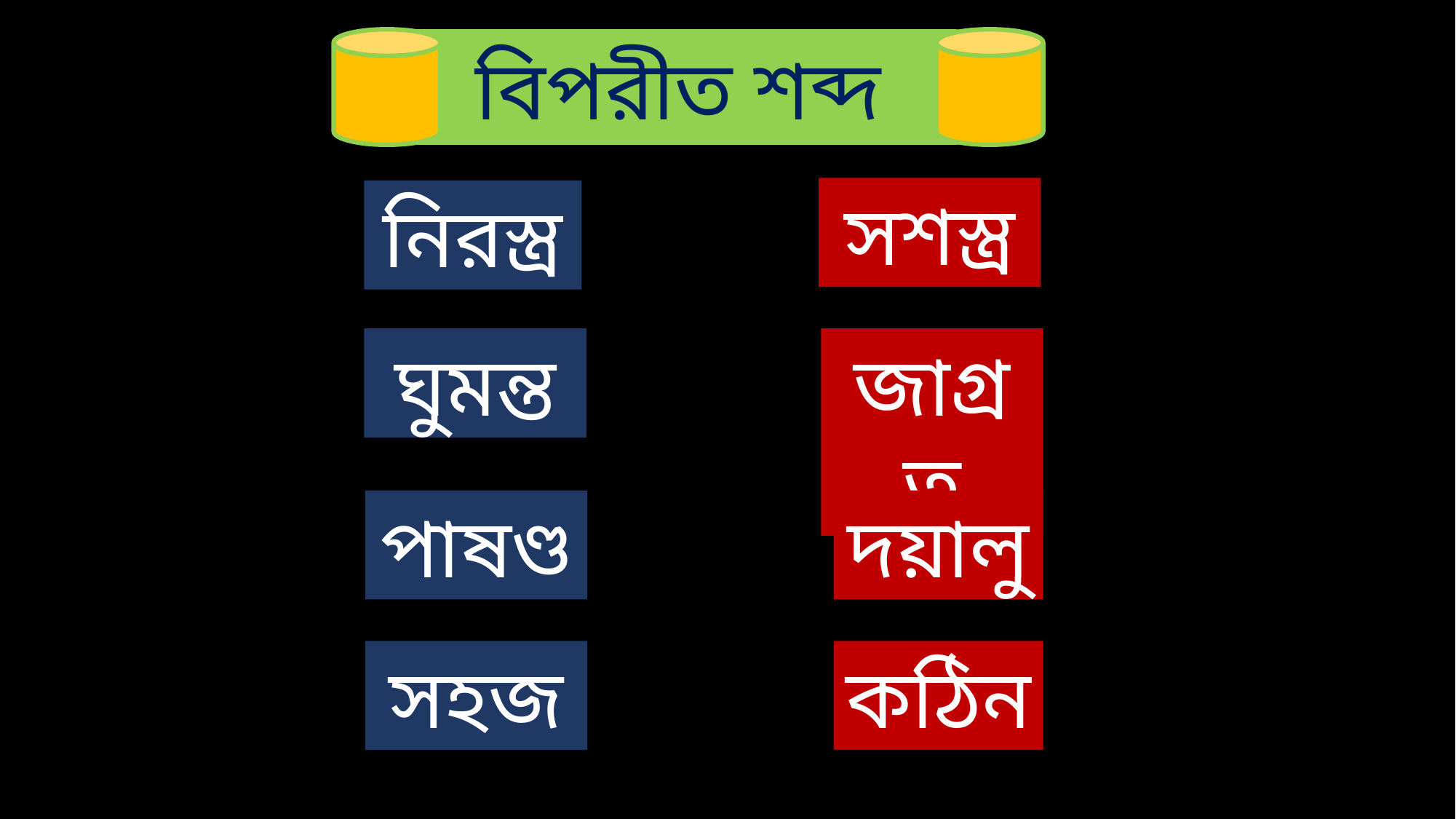

বিপরীত শব্দ

সশস্ত্র
নিরস্ত্র
ঘুমন্ত
জাগ্রত
পাষণ্ড
দয়ালু
সহজ
কঠিন